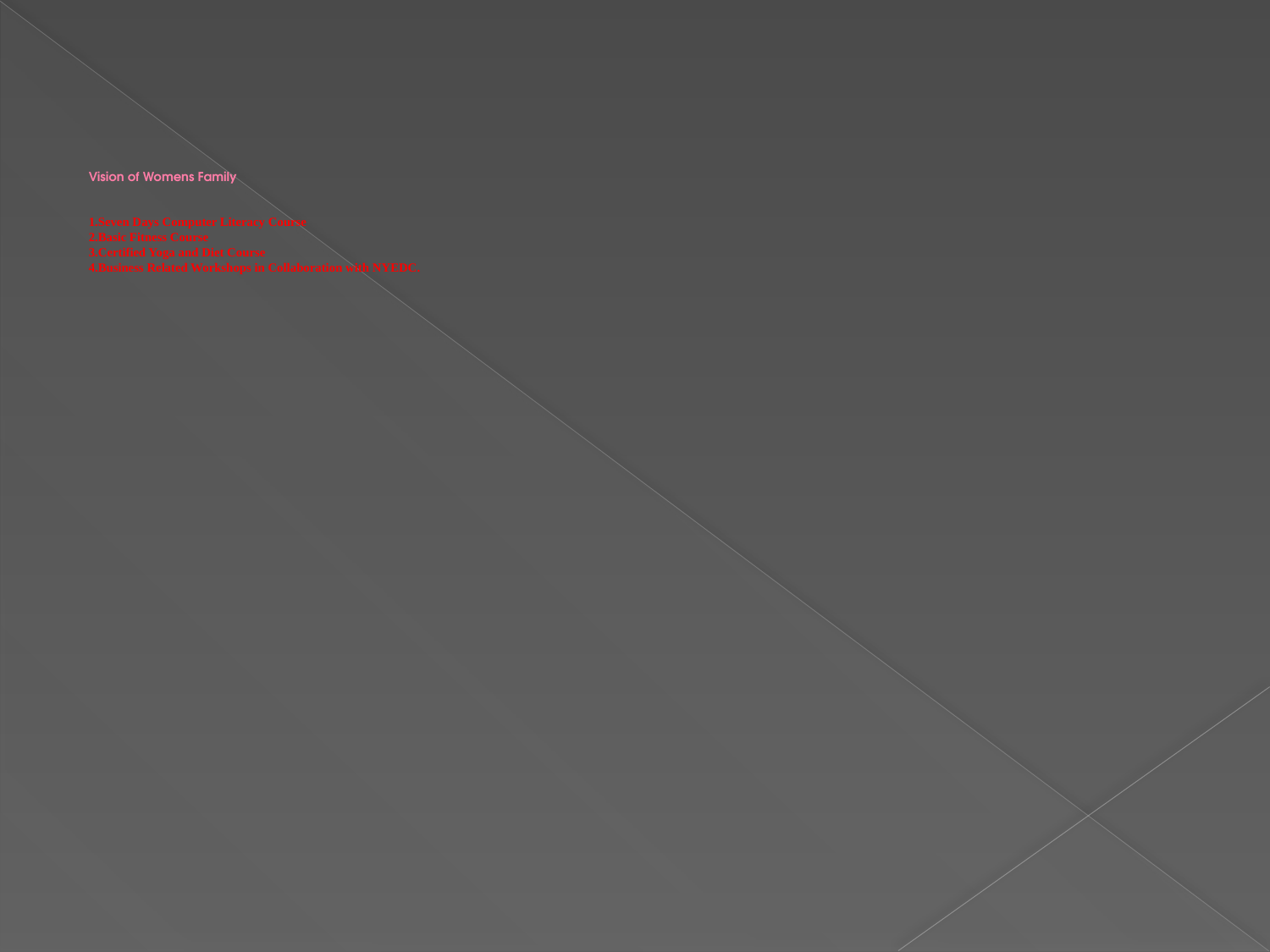

# Vision of Womens Family 1.Seven Days Computer Literacy Course 2.Basic Fitness Course 3.Certified Yoga and Diet Course 4.Business Related Workshops in Collaboration with NYEDC.